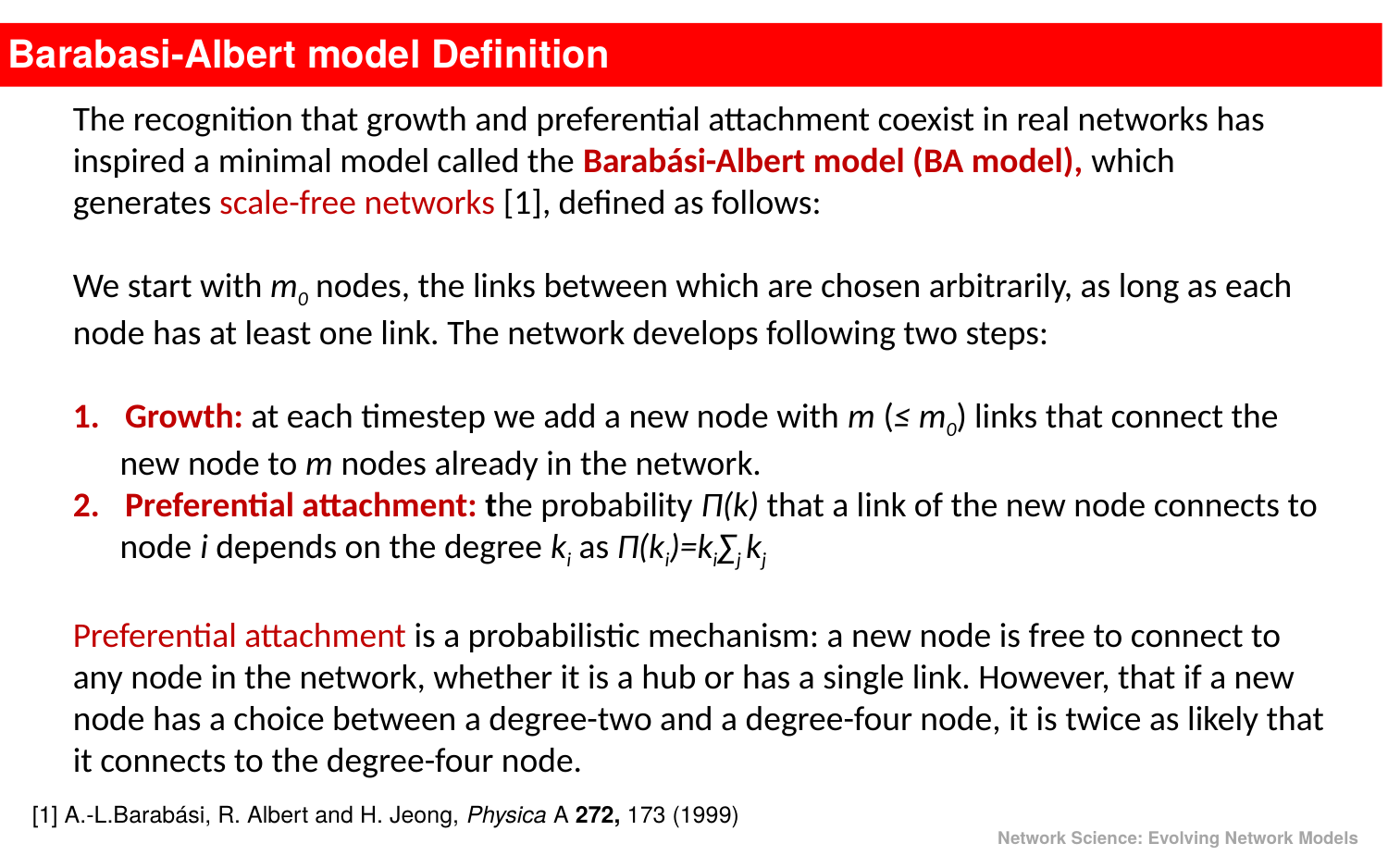

Barabasi-Albert model Definition
The recognition that growth and preferential attachment coexist in real networks has
inspired a minimal model called the Barabási-Albert model (BA model), which
generates scale-free networks [1], defined as follows:

We start with m0 nodes, the links between which are chosen arbitrarily, as long as each
node has at least one link. The network develops following two steps:

Growth: at each timestep we add a new node with m (≤ m0) links that connect the
      new node to m nodes already in the network.
Preferential attachment: the probability Π(k) that a link of the new node connects to
      node i depends on the degree ki as Π(ki)=ki∑j kj

Preferential attachment is a probabilistic mechanism: a new node is free to connect to
any node in the network, whether it is a hub or has a single link. However, that if a new
node has a choice between a degree-two and a degree-four node, it is twice as likely that
it connects to the degree-four node.
[1] A.-L.Barabási, R. Albert and H. Jeong, Physica A 272, 173 (1999)
Network Science: Evolving Network Models